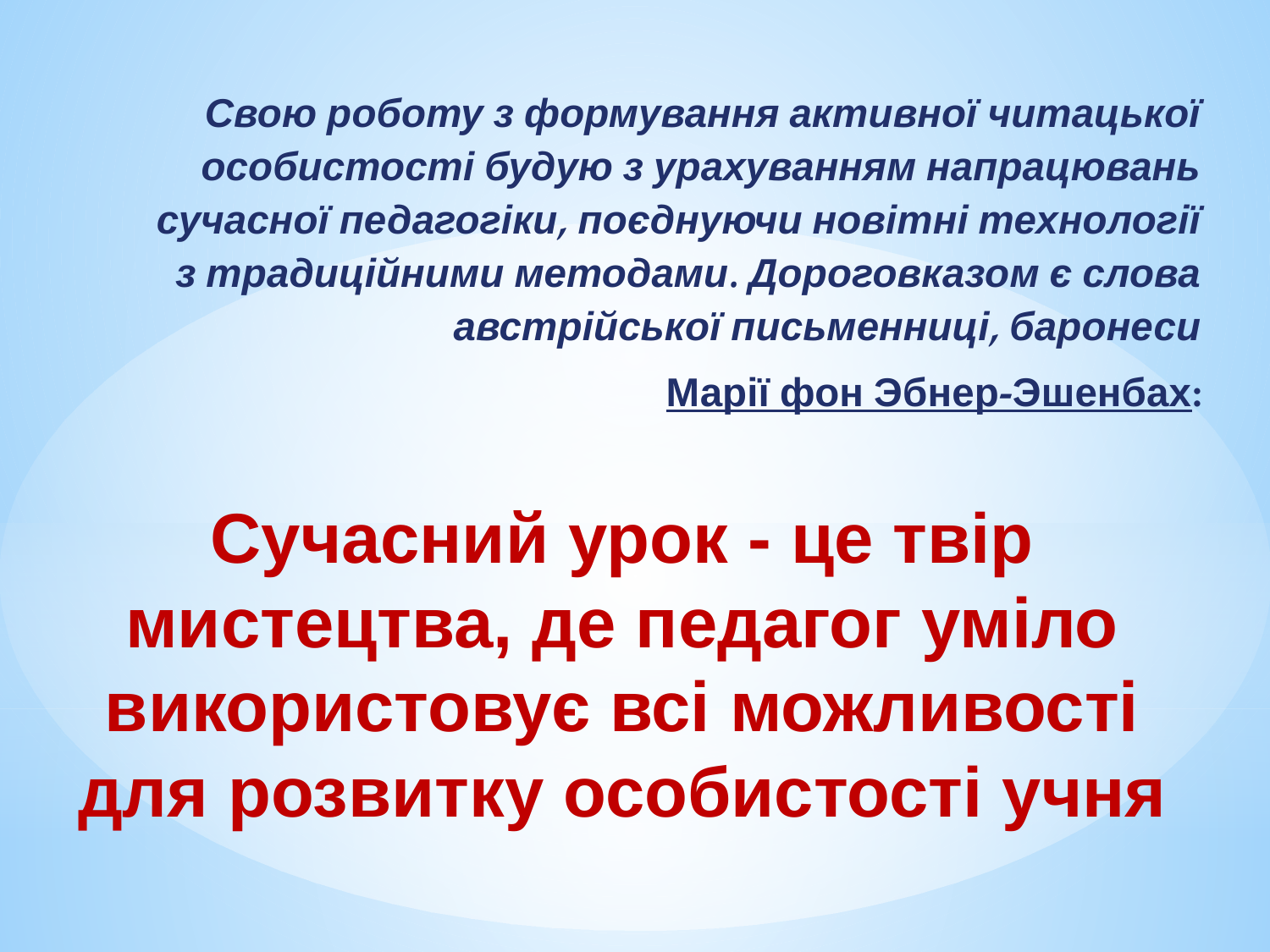

Свою роботу з формування активної читацької особистості будую з урахуванням напрацювань сучасної педагогіки, поєднуючи новітні технології з традиційними методами. Дороговказом є слова австрійської письменниці, баронеси
Марії фон Эбнер-Эшенбах:
# Сучасний урок - це твір мистецтва, де педагог уміло використовує всі можливості для розвитку особистості учня